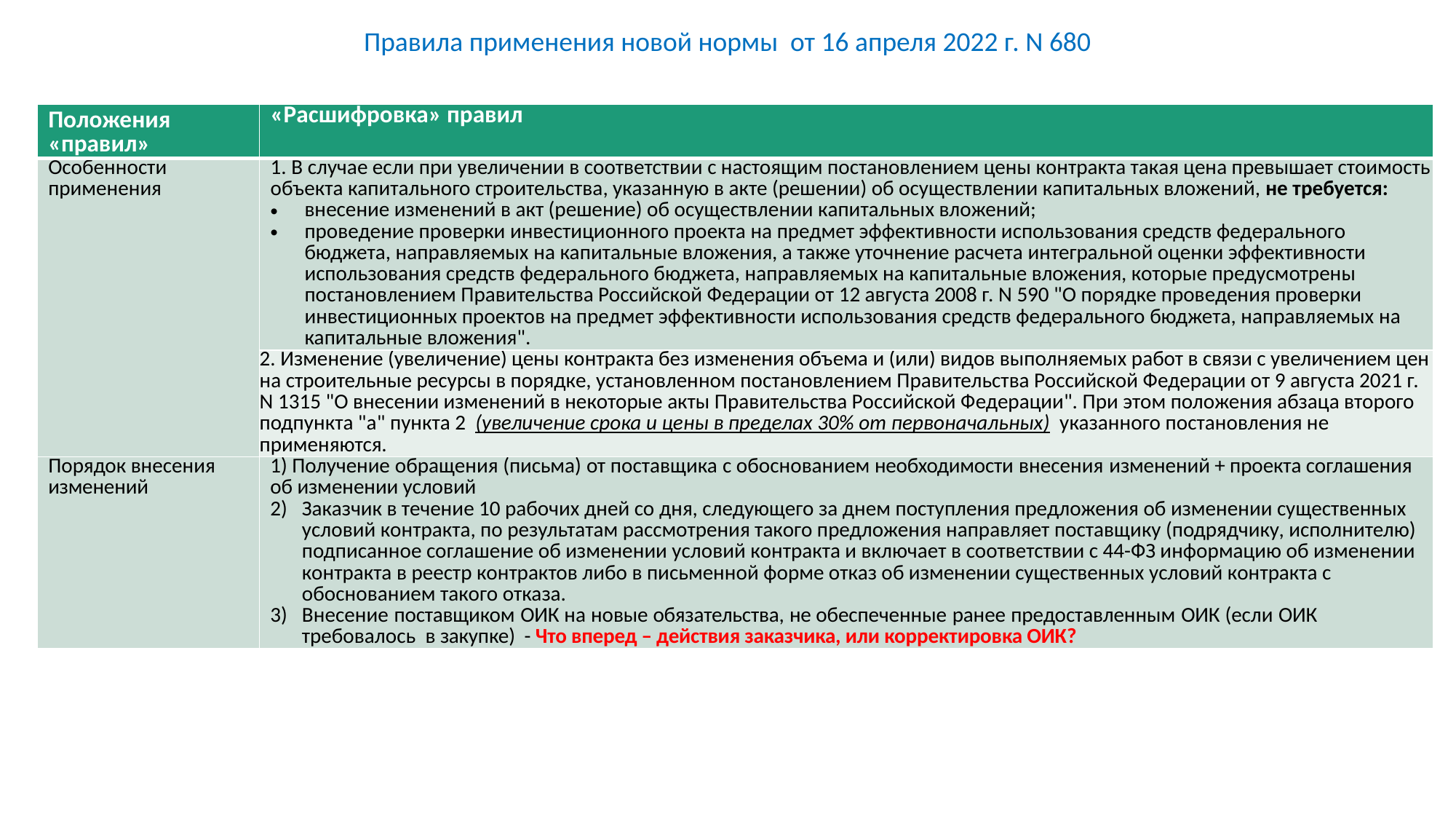

# Правила применения новой нормы  от 16 апреля 2022 г. N 680
| Положения «правил» | «Расшифровка» правил |
| --- | --- |
| Особенности применения | 1. В случае если при увеличении в соответствии с настоящим постановлением цены контракта такая цена превышает стоимость объекта капитального строительства, указанную в акте (решении) об осуществлении капитальных вложений, не требуется: внесение изменений в акт (решение) об осуществлении капитальных вложений; проведение проверки инвестиционного проекта на предмет эффективности использования средств федерального бюджета, направляемых на капитальные вложения, а также уточнение расчета интегральной оценки эффективности использования средств федерального бюджета, направляемых на капитальные вложения, которые предусмотрены постановлением Правительства Российской Федерации от 12 августа 2008 г. N 590 "О порядке проведения проверки инвестиционных проектов на предмет эффективности использования средств федерального бюджета, направляемых на капитальные вложения". |
|  | 2. Изменение (увеличение) цены контракта без изменения объема и (или) видов выполняемых работ в связи с увеличением цен на строительные ресурсы в порядке, установленном постановлением Правительства Российской Федерации от 9 августа 2021 г. N 1315 "О внесении изменений в некоторые акты Правительства Российской Федерации". При этом положения абзаца второго подпункта "а" пункта 2 (увеличение срока и цены в пределах 30% от первоначальных) указанного постановления не применяются. |
| Порядок внесения изменений | 1) Получение обращения (письма) от поставщика с обоснованием необходимости внесения изменений + проекта соглашения об изменении условий Заказчик в течение 10 рабочих дней со дня, следующего за днем поступления предложения об изменении существенных условий контракта, по результатам рассмотрения такого предложения направляет поставщику (подрядчику, исполнителю) подписанное соглашение об изменении условий контракта и включает в соответствии с 44-ФЗ информацию об изменении контракта в реестр контрактов либо в письменной форме отказ об изменении существенных условий контракта с обоснованием такого отказа. Внесение поставщиком ОИК на новые обязательства, не обеспеченные ранее предоставленным ОИК (если ОИК требовалось в закупке) - Что вперед – действия заказчика, или корректировка ОИК? |